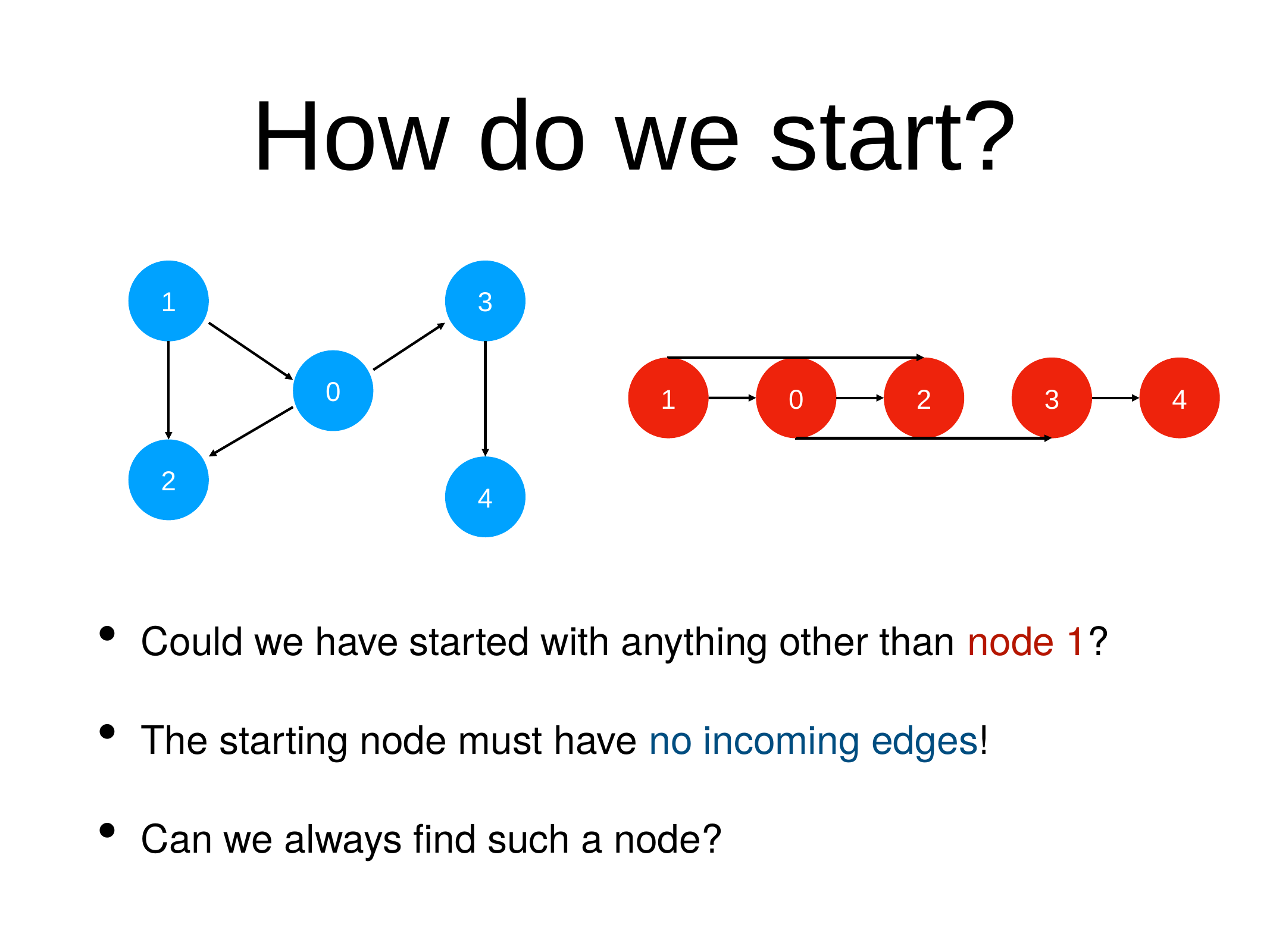

# How do we start?
1
3
0
1
0
2
3
4
2
4
Could we have started with anything other than node 1?
The starting node must have no incoming edges!
Can we always find such a node?